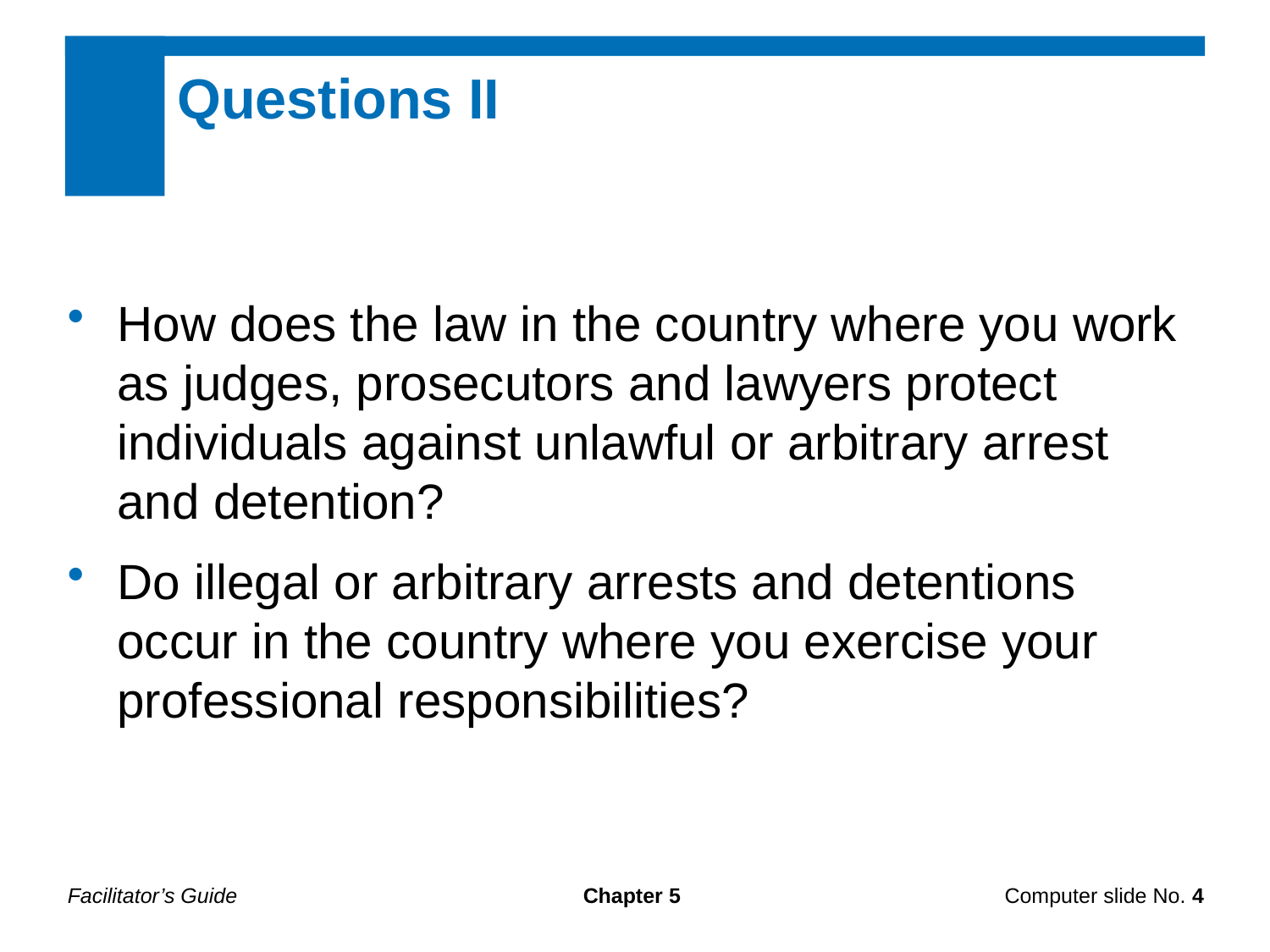

Questions II
How does the law in the country where you work as judges, prosecutors and lawyers protect individuals against unlawful or arbitrary arrest and detention?
Do illegal or arbitrary arrests and detentions occur in the country where you exercise your professional responsibilities?
Facilitator’s Guide
Chapter 5
Computer slide No. 4